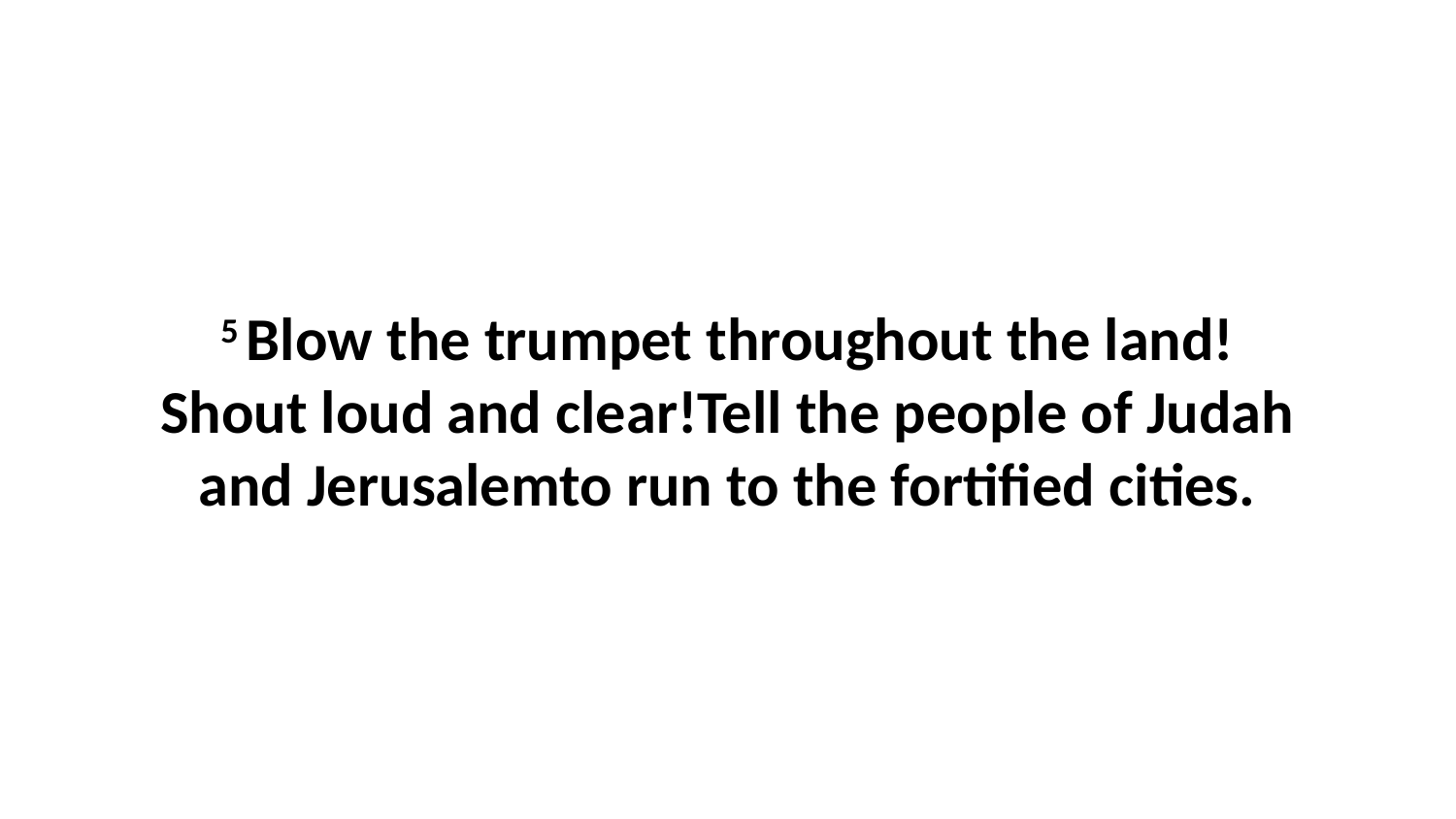

5 Blow the trumpet throughout the land!Shout loud and clear!Tell the people of Judah and Jerusalemto run to the fortified cities.